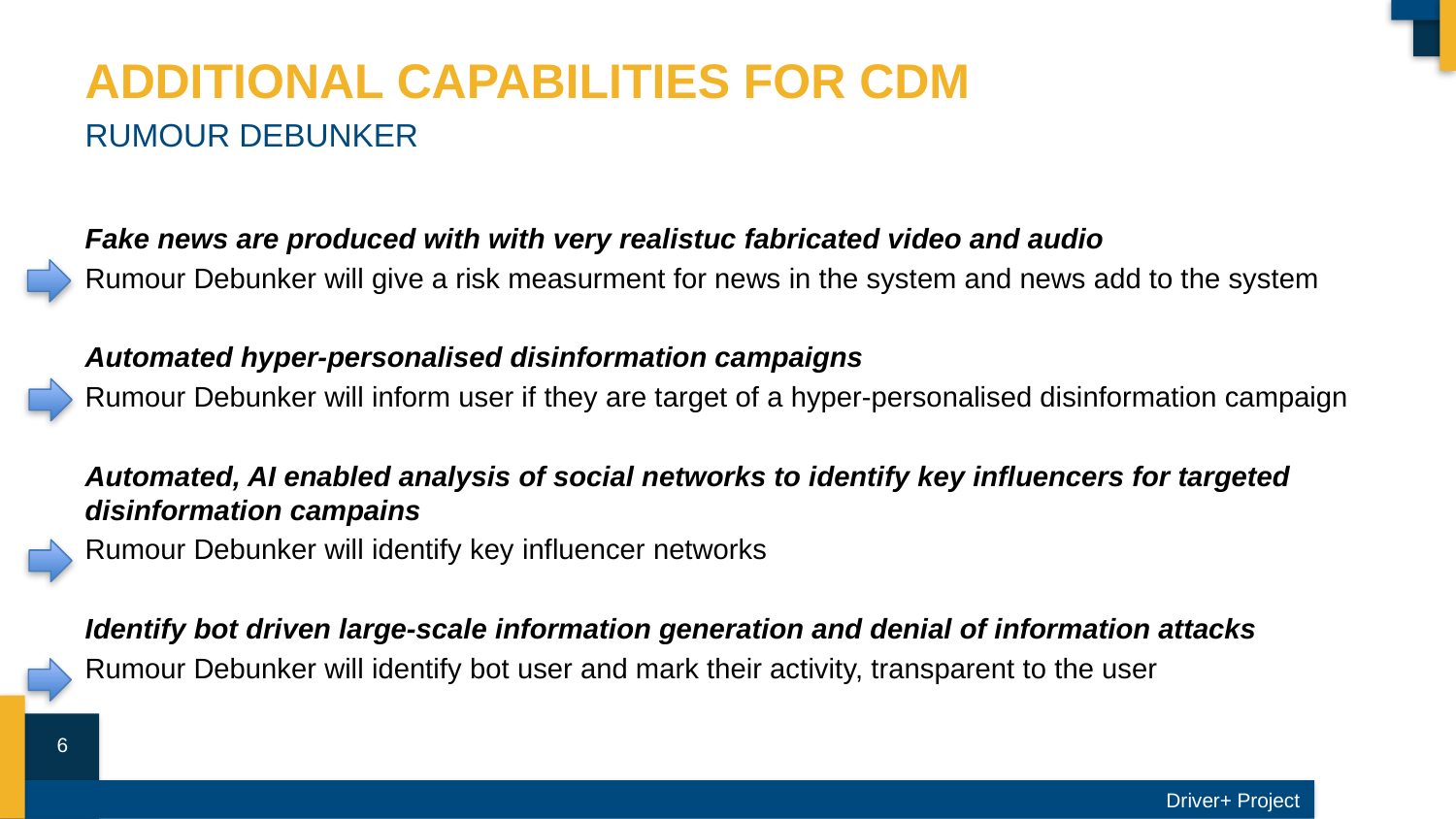

# Additional capabilities for CDM
Rumour Debunker
Fake news are produced with with very realistuc fabricated video and audio
Rumour Debunker will give a risk measurment for news in the system and news add to the system

Automated hyper-personalised disinformation campaigns
Rumour Debunker will inform user if they are target of a hyper-personalised disinformation campaign

Automated, AI enabled analysis of social networks to identify key influencers for targeted disinformation campains
Rumour Debunker will identify key influencer networks

Identify bot driven large-scale information generation and denial of information attacks
Rumour Debunker will identify bot user and mark their activity, transparent to the user

6
Driver+ Project